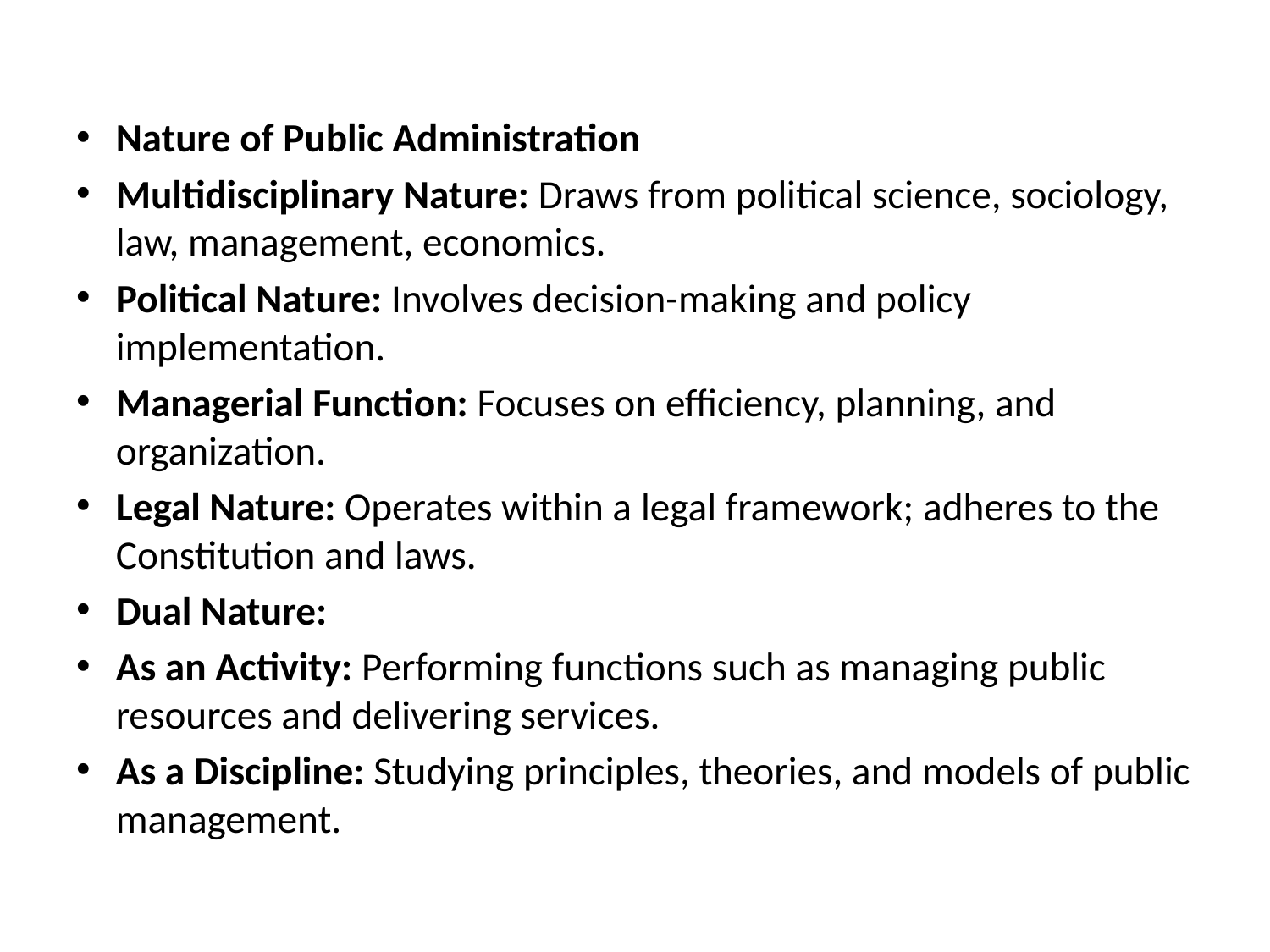

#
Nature of Public Administration
Multidisciplinary Nature: Draws from political science, sociology, law, management, economics.
Political Nature: Involves decision-making and policy implementation.
Managerial Function: Focuses on efficiency, planning, and organization.
Legal Nature: Operates within a legal framework; adheres to the Constitution and laws.
Dual Nature:
As an Activity: Performing functions such as managing public resources and delivering services.
As a Discipline: Studying principles, theories, and models of public management.